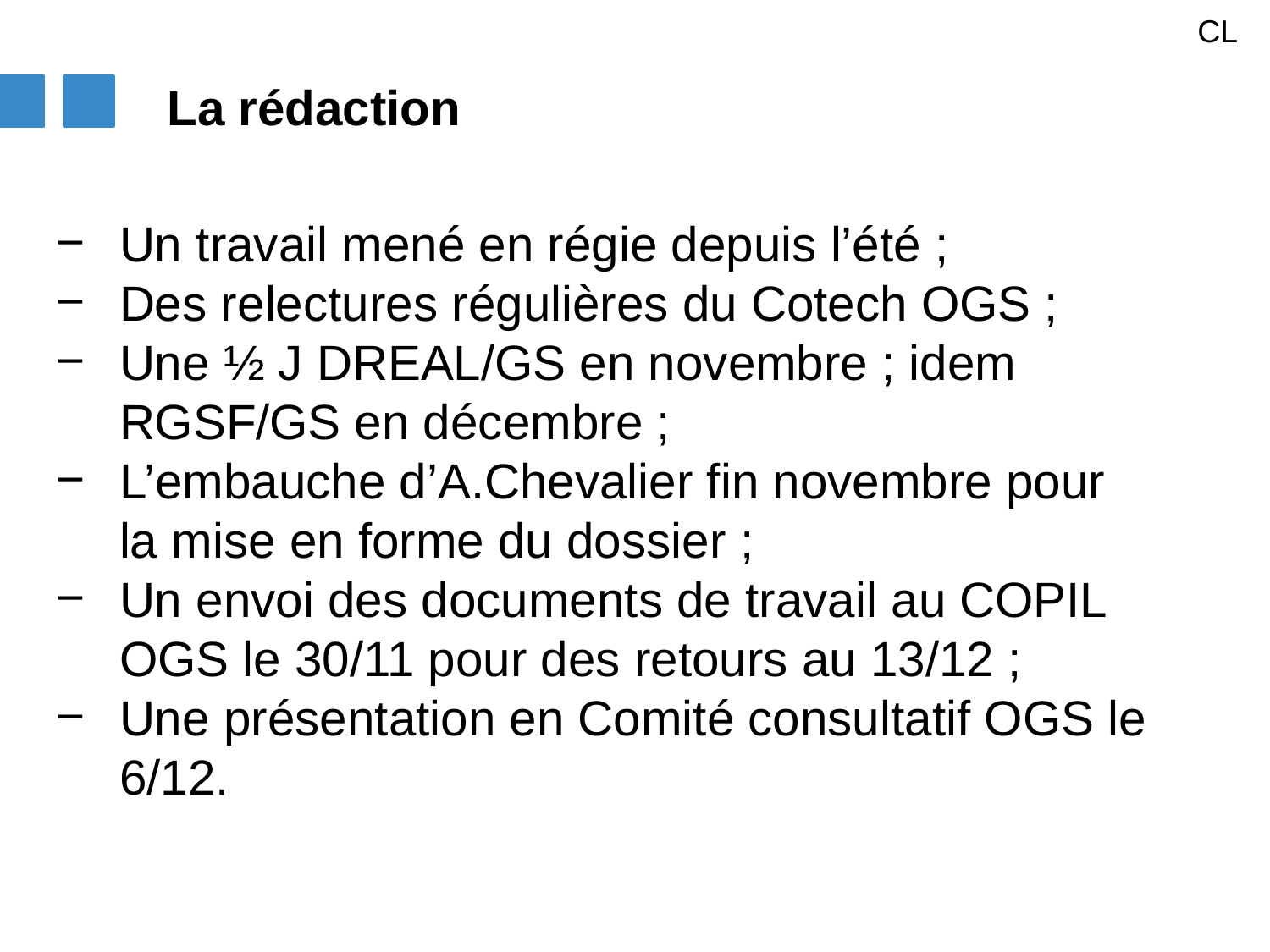

CL

La rédaction

Un travail mené en régie depuis l’été ;
Des relectures régulières du Cotech OGS ;
Une ½ J DREAL/GS en novembre ; idem RGSF/GS en décembre ;
L’embauche d’A.Chevalier fin novembre pour la mise en forme du dossier ;
Un envoi des documents de travail au COPIL OGS le 30/11 pour des retours au 13/12 ;
Une présentation en Comité consultatif OGS le 6/12.